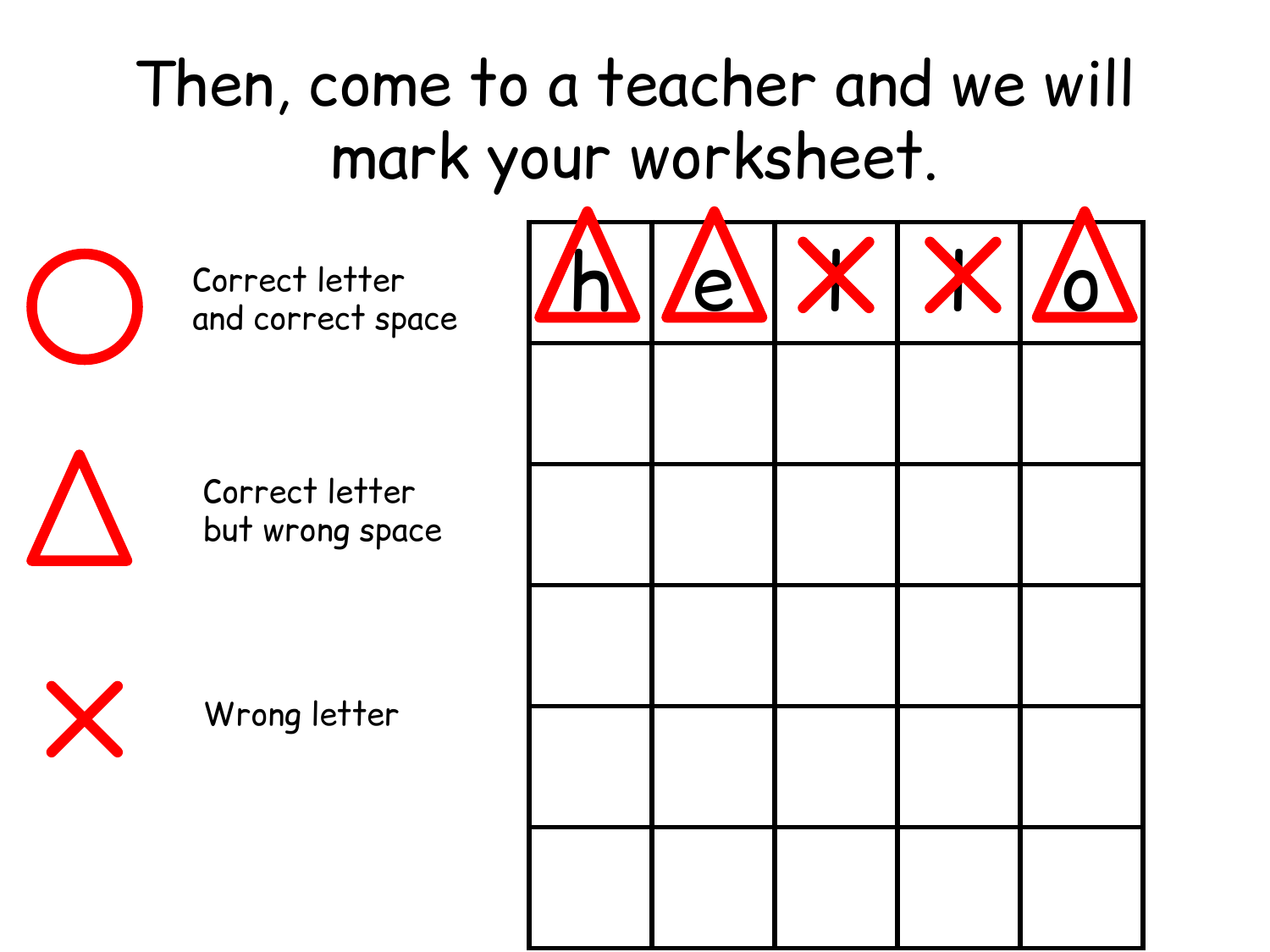

# Then, come to a teacher and we will mark your worksheet.

| h | e | l | l | o |
| --- | --- | --- | --- | --- |
|  |  |  |  |  |
|  |  |  |  |  |
|  |  |  |  |  |
|  |  |  |  |  |
|  |  |  |  |  |

Correct letter and correct space

Correct letter but wrong space

Wrong letter